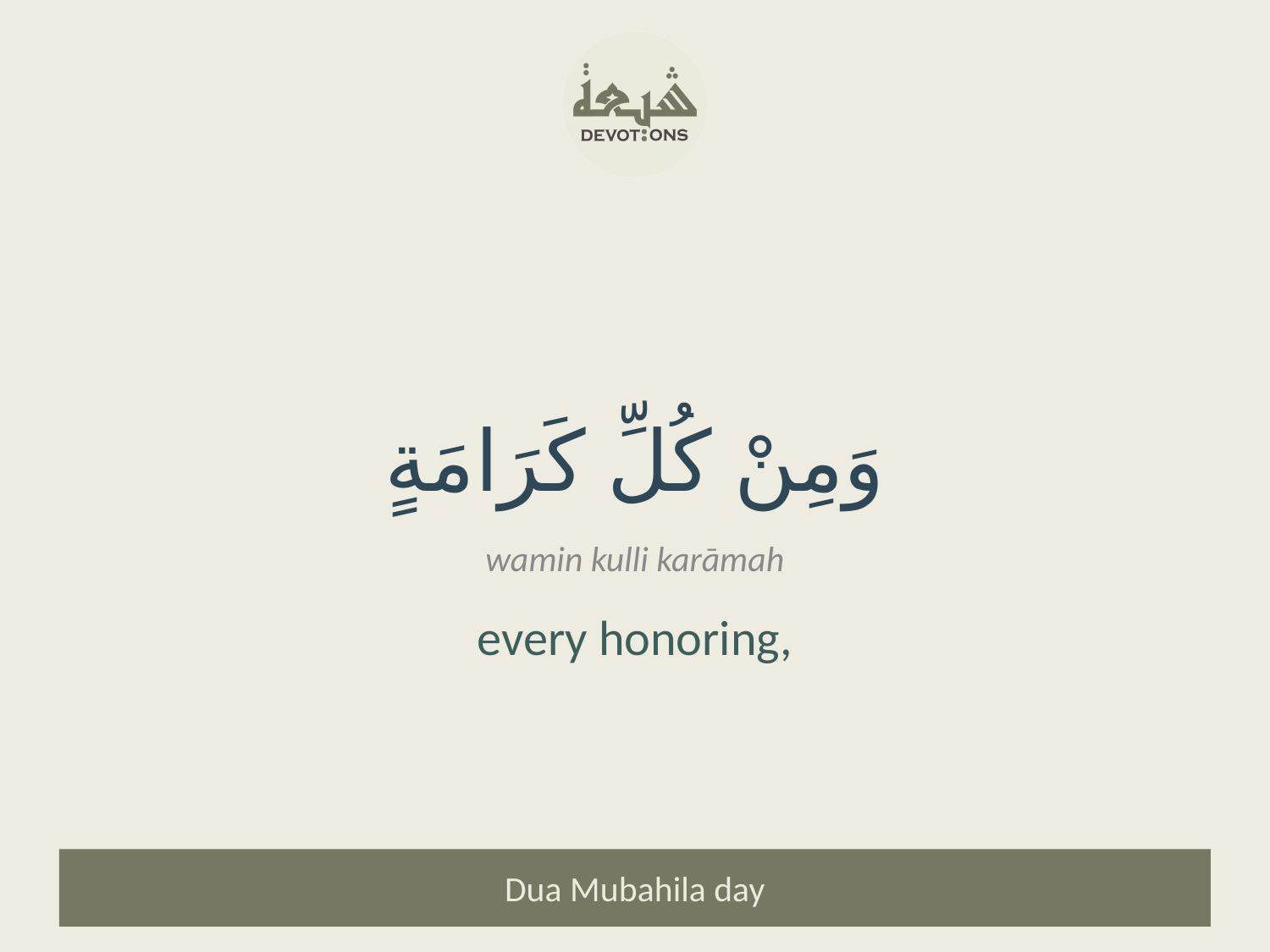

وَمِنْ كُلِّ كَرَامَةٍ
wamin kulli karāmah
every honoring,
Dua Mubahila day